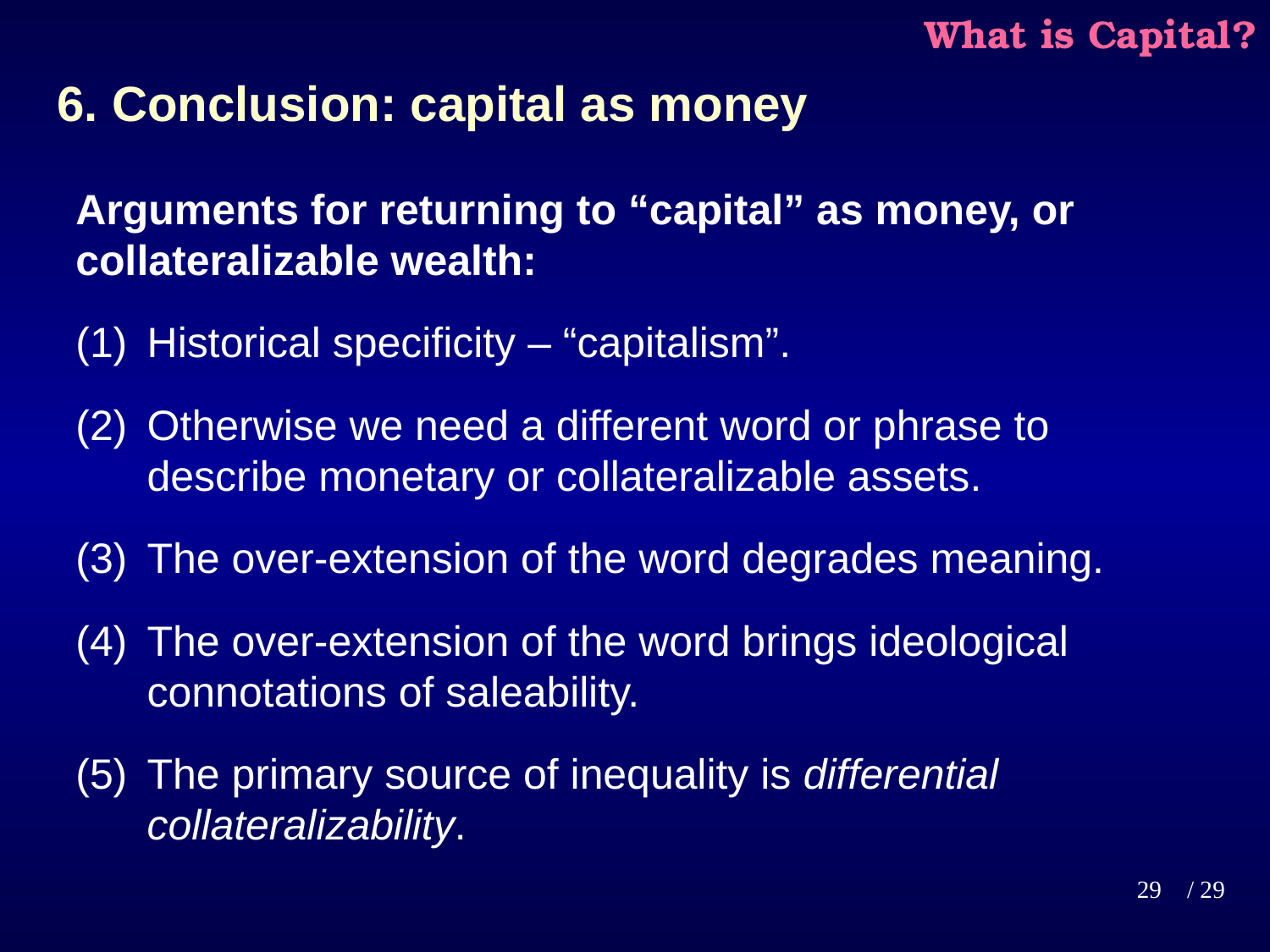

# What is Capital?
6. Conclusion: capital as money
Arguments for returning to “capital” as money, or collateralizable wealth:
Historical specificity – “capitalism”.
Otherwise we need a different word or phrase to describe monetary or collateralizable assets.
The over-extension of the word degrades meaning.
The over-extension of the word brings ideological connotations of saleability.
The primary source of inequality is differential collateralizability.
29
/ 29